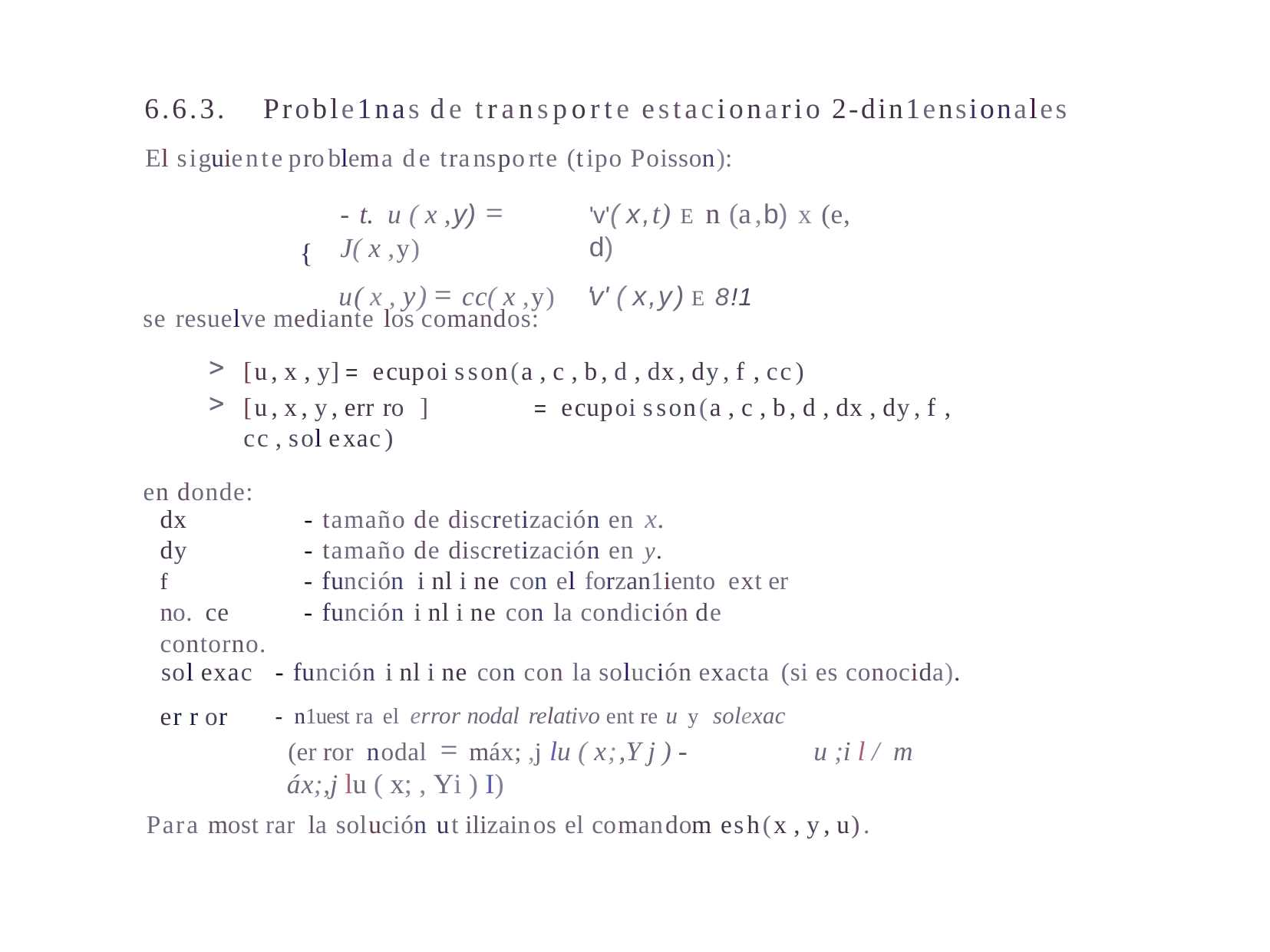

6.6.3.	Proble1nas de transporte estacionario 2-din1ensionales
El siguienteproblema de transporte (tipo Poisson):
'v'( x,t) E  n (a,b) x (e, d)
'v' ( x,y) E  8!1
-  t.  u ( x ,y) = J( x ,y)
u( x , y) = cc( x ,y)
{
se resuelve mediante los comandos:
[u, x , y]	=  ecupoi sson(a , c , b, d , dx, dy, f , cc)
[u, x, y, err ro  ]	=  ecupoi sson(a , c , b, d , dx , dy, f , cc , sol exac)
en donde:
dx	- tamaño de discretización en x.
dy	- tamaño de discretización en y.
f	- función  i nl i ne con el forzan1iento  ext er no.  ce	- función i nl i ne con la condición de contorno.
sol exac	- función i nl i ne con con la solución exacta (si es conocida).  er r or	- n1uest ra el error nodal relativo ent re u y solexac
(er ror  nodal  = máx; ,j lu ( x;,Y j ) -	u ;i l /  m áx;,j lu ( x; , Yi ) I)
Para most rar  la solución ut ilizainos el comandom esh(x , y, u).